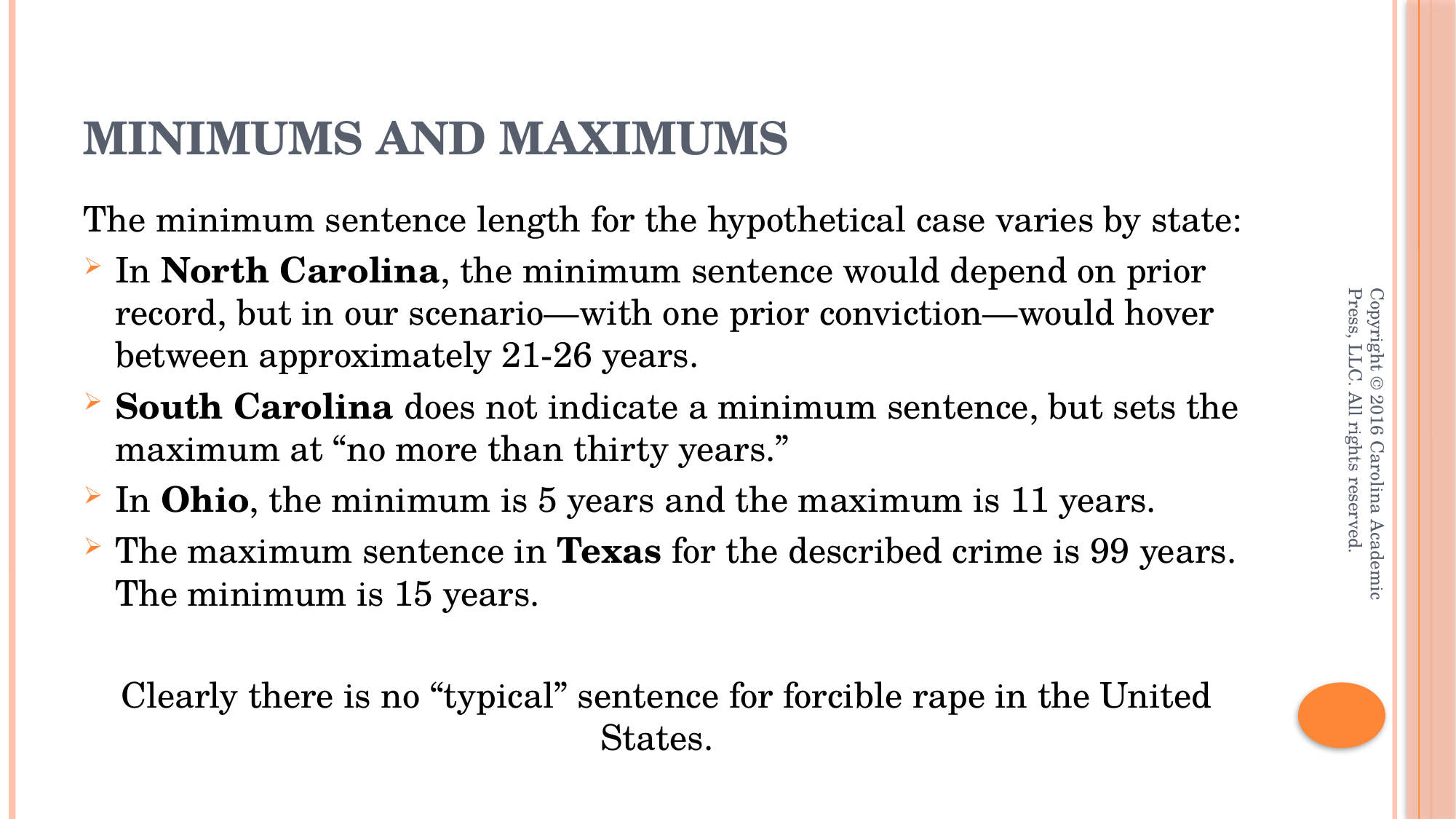

# Minimums and maximums
The minimum sentence length for the hypothetical case varies by state:
In North Carolina, the minimum sentence would depend on prior record, but in our scenario—with one prior conviction—would hover between approximately 21-26 years.
South Carolina does not indicate a minimum sentence, but sets the maximum at “no more than thirty years.”
In Ohio, the minimum is 5 years and the maximum is 11 years.
The maximum sentence in Texas for the described crime is 99 years.  The minimum is 15 years.

Clearly there is no “typical” sentence for forcible rape in the United States.
Copyright © 2016 Carolina Academic Press, LLC. All rights reserved.